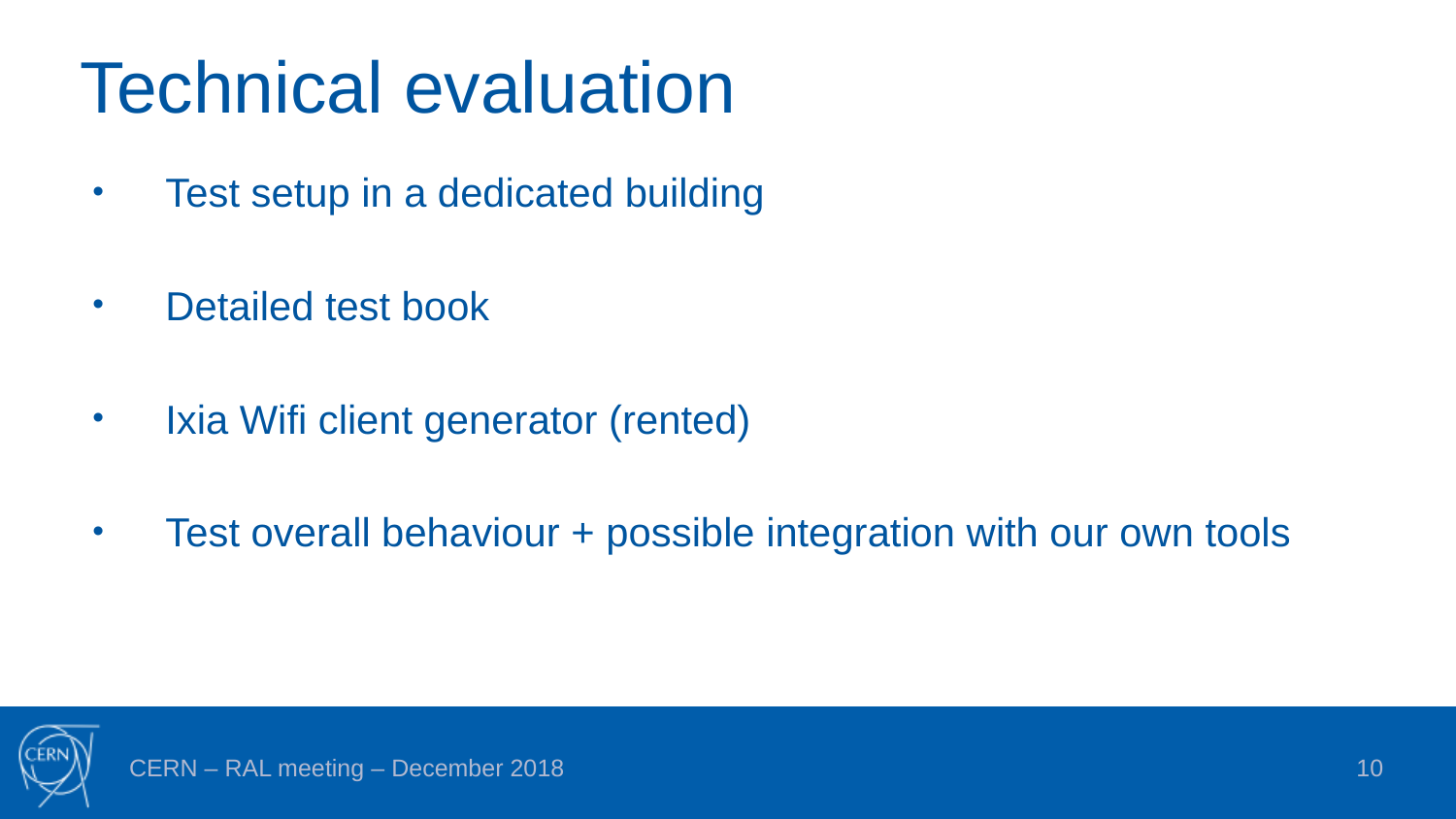

# Technical evaluation
Test setup in a dedicated building

Detailed test book

Ixia Wifi client generator (rented)

Test overall behaviour + possible integration with our own tools
CERN – RAL meeting – December 2018
10